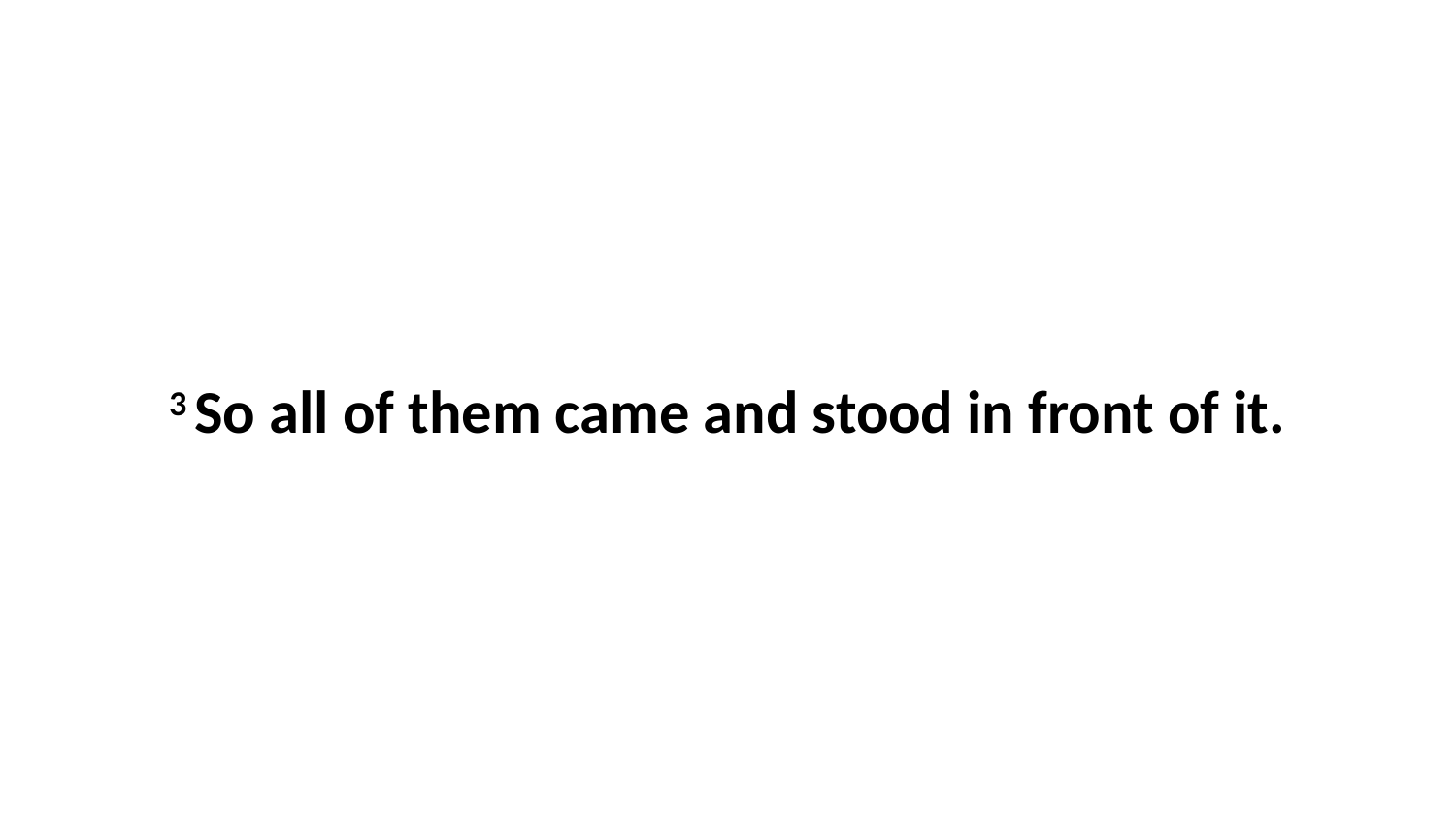

3 So all of them came and stood in front of it.